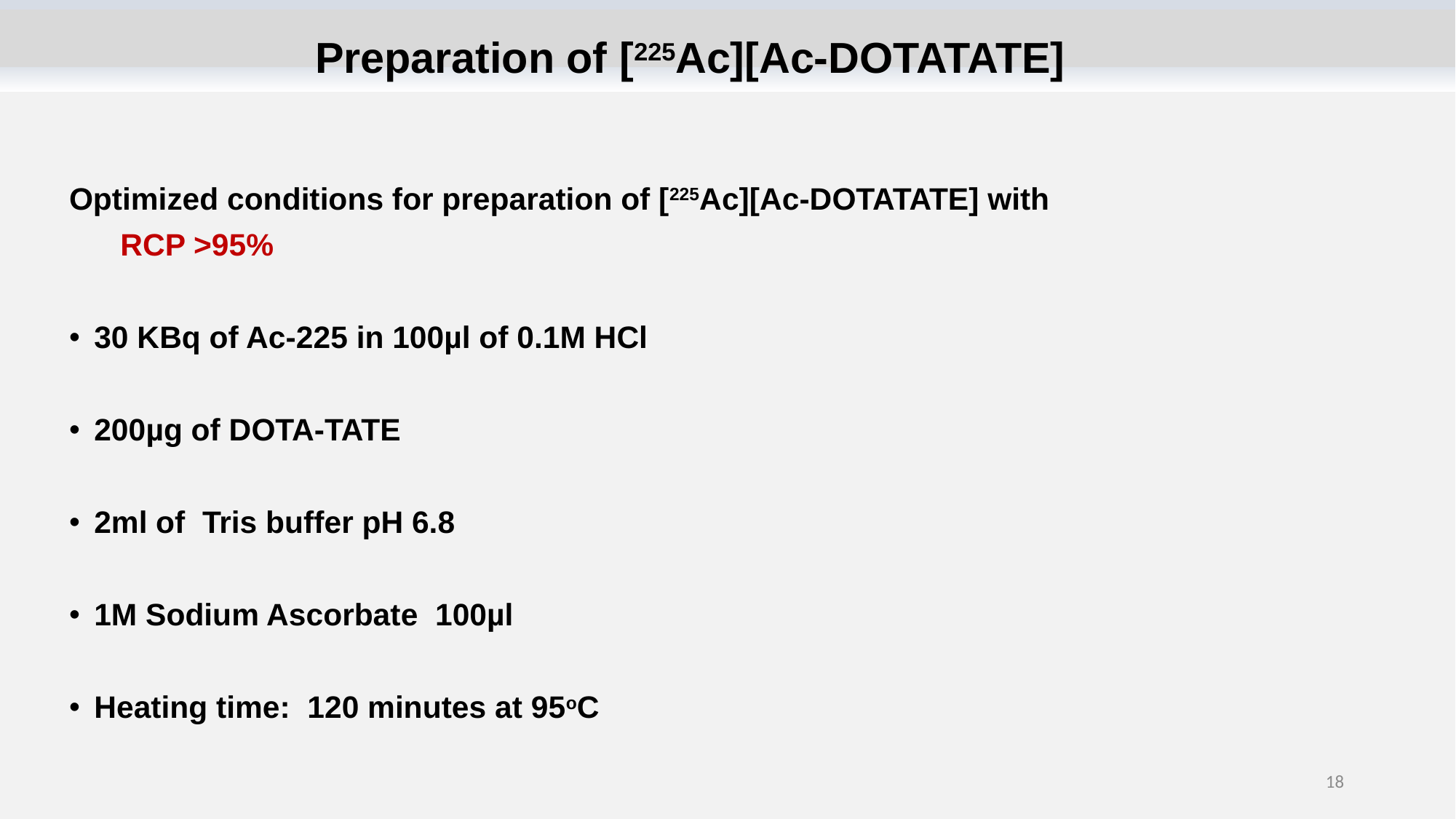

# Preparation of [225Ac][Ac-DOTATATE]

Optimized conditions for preparation of [225Ac][Ac-DOTATATE] with
      RCP >95%

30 KBq of Ac-225 in 100µl of 0.1M HCl

200µg of DOTA-TATE

2ml of  Tris buffer pH 6.8

1M Sodium Ascorbate  100µl

Heating time:  120 minutes at 95oC

18